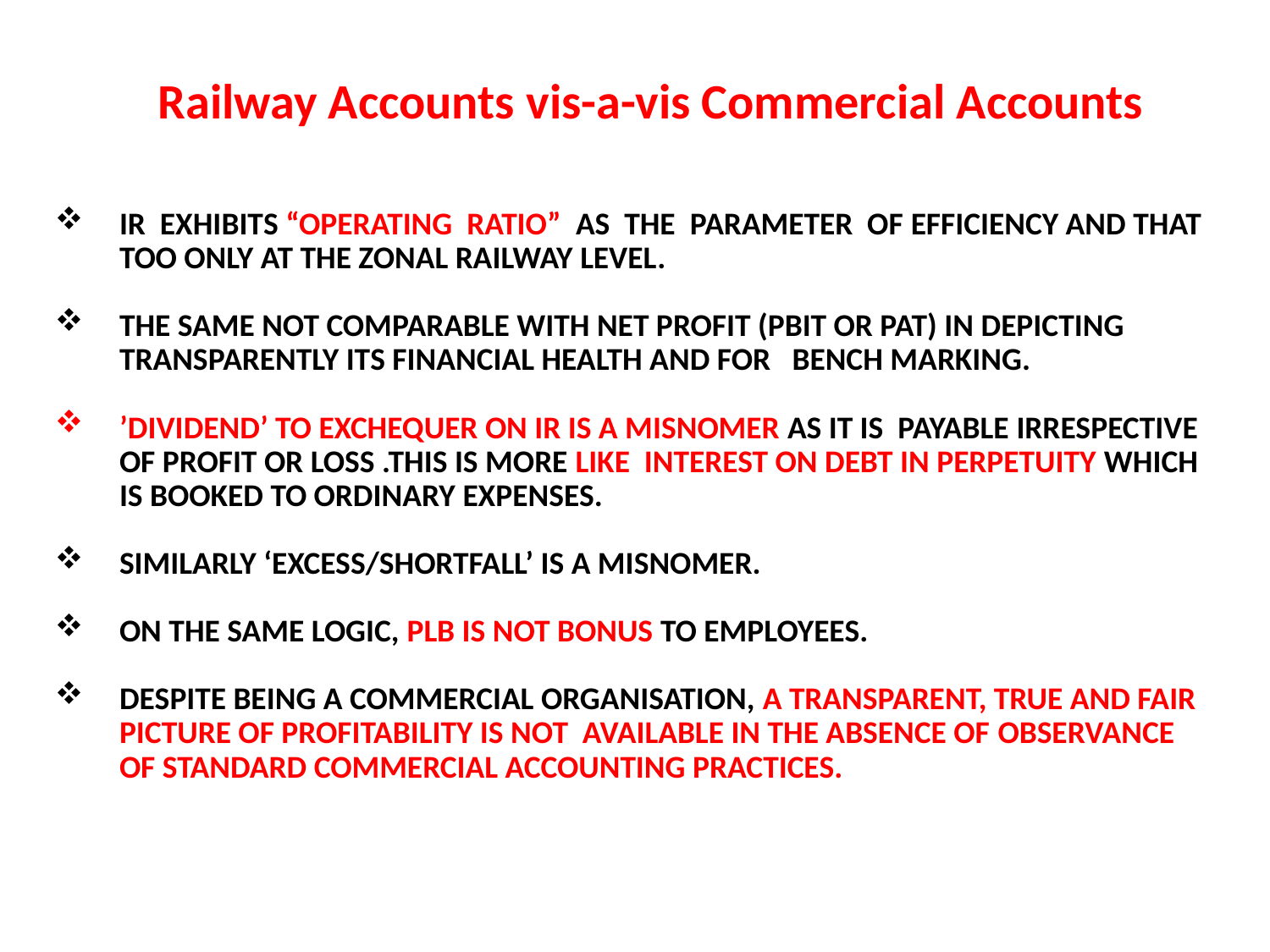

Railway Accounts vis-a-vis Commercial Accounts
IR  EXHIBITS “OPERATING  RATIO”  AS  THE  PARAMETER  OF EFFICIENCY AND THAT TOO ONLY AT THE ZONAL RAILWAY LEVEL.

THE SAME NOT COMPARABLE WITH NET PROFIT (PBIT OR PAT) IN DEPICTING TRANSPARENTLY ITS FINANCIAL HEALTH AND FOR   BENCH MARKING.

’DIVIDEND’ TO EXCHEQUER ON IR IS A MISNOMER AS IT IS  PAYABLE IRRESPECTIVE OF PROFIT OR LOSS .THIS IS MORE LIKE  INTEREST ON DEBT IN PERPETUITY WHICH IS BOOKED TO ORDINARY EXPENSES.

SIMILARLY ‘EXCESS/SHORTFALL’ IS A MISNOMER.

ON THE SAME LOGIC, PLB IS NOT BONUS TO EMPLOYEES.

DESPITE BEING A COMMERCIAL ORGANISATION, A TRANSPARENT, TRUE AND FAIR PICTURE OF PROFITABILITY IS NOT  AVAILABLE IN THE ABSENCE OF OBSERVANCE OF STANDARD COMMERCIAL ACCOUNTING PRACTICES.